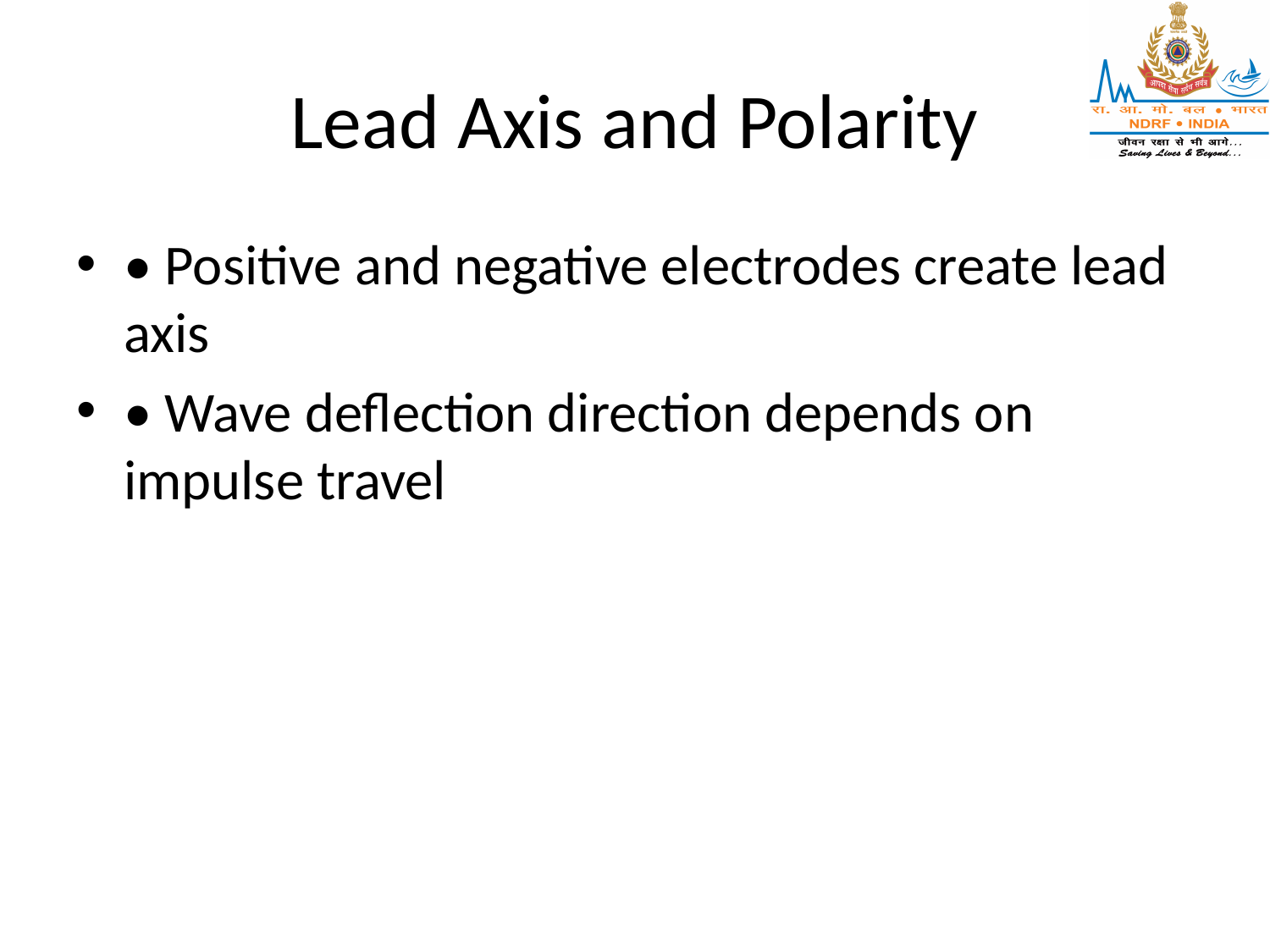

# Lead Axis and Polarity
• Positive and negative electrodes create lead axis
• Wave deflection direction depends on impulse travel